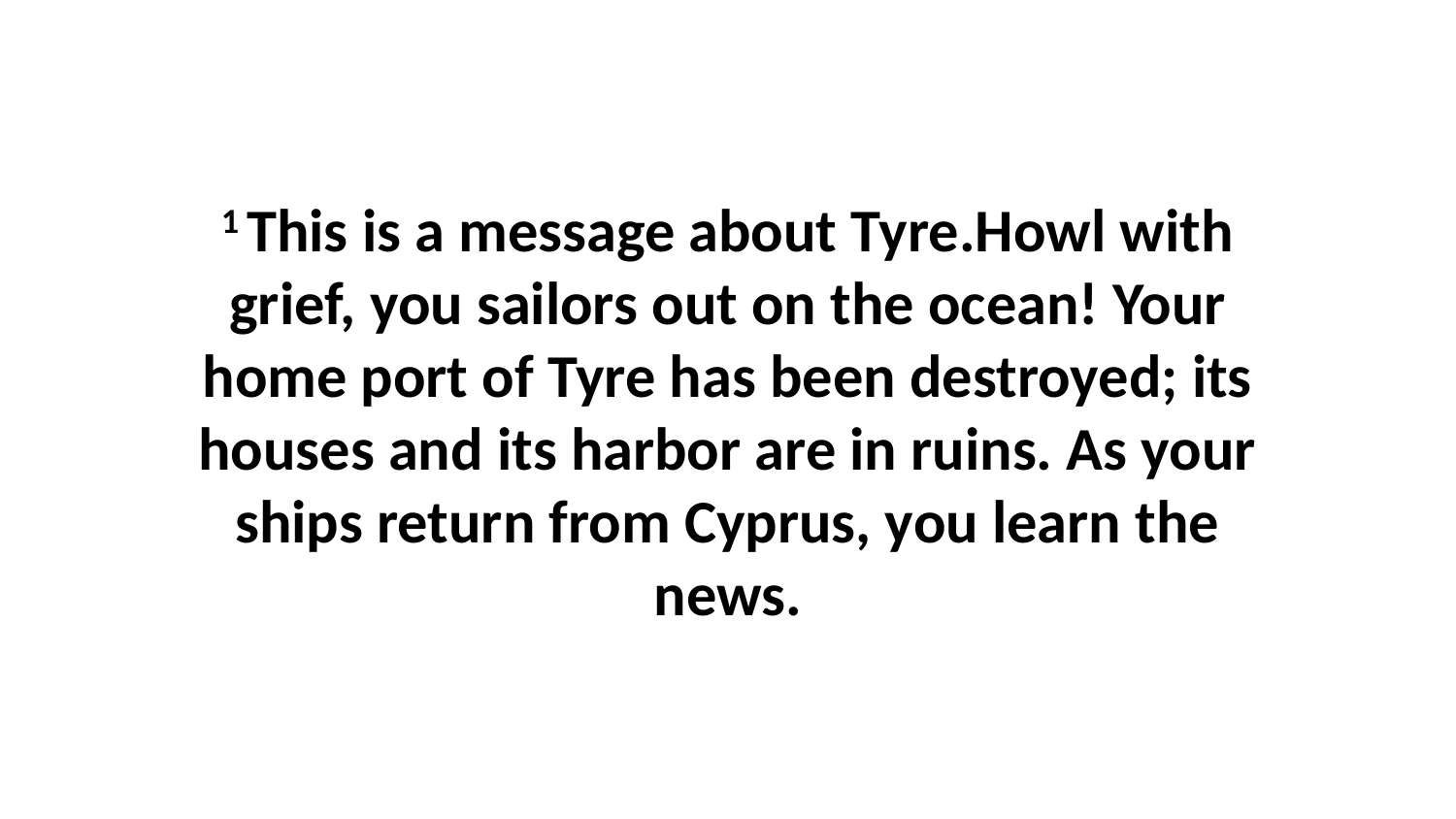

1 This is a message about Tyre.Howl with grief, you sailors out on the ocean! Your home port of Tyre has been destroyed; its houses and its harbor are in ruins. As your ships return from Cyprus, you learn the news.